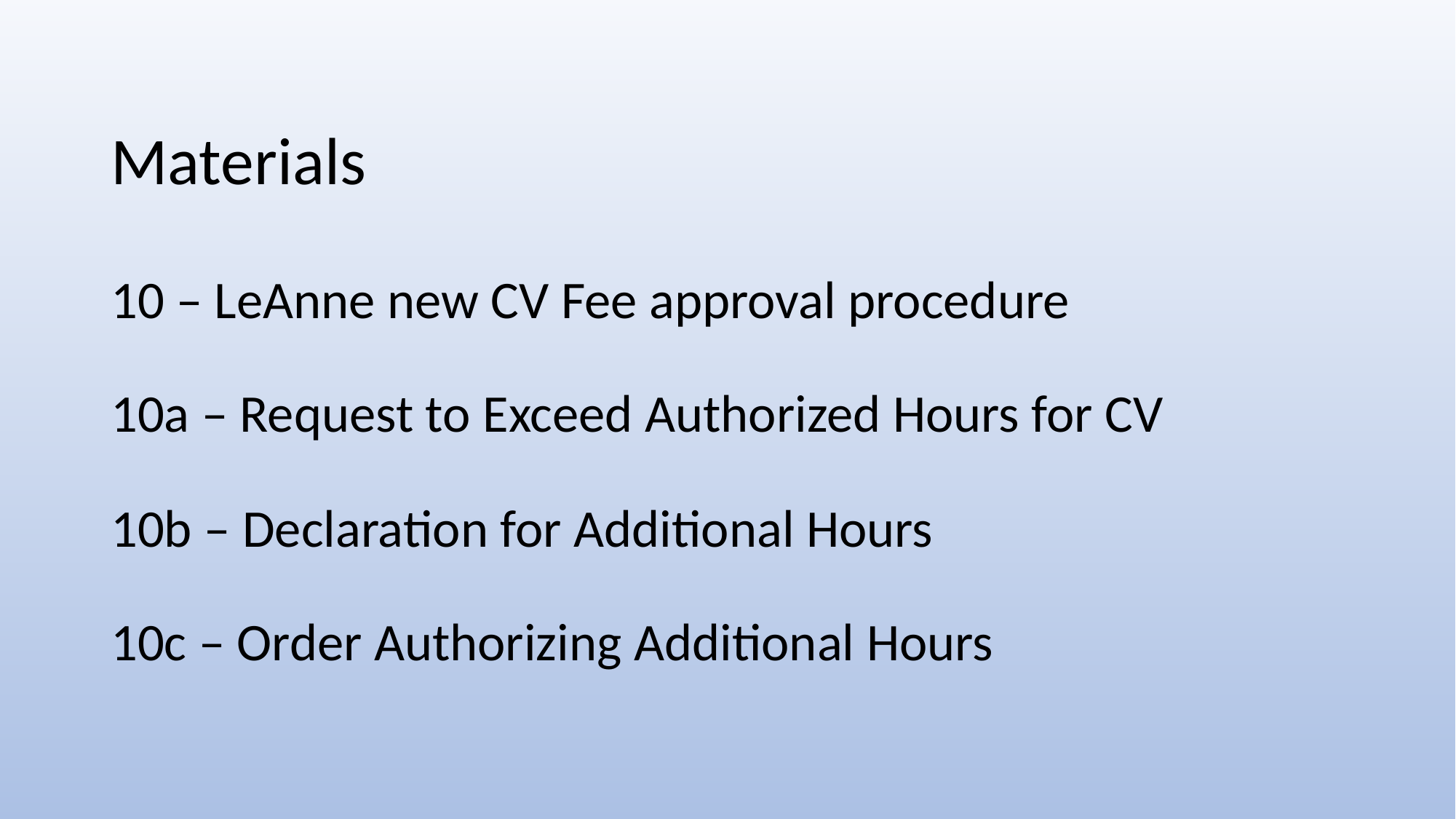

# Materials
10 – LeAnne new CV Fee approval procedure

10a – Request to Exceed Authorized Hours for CV

10b – Declaration for Additional Hours

10c – Order Authorizing Additional Hours